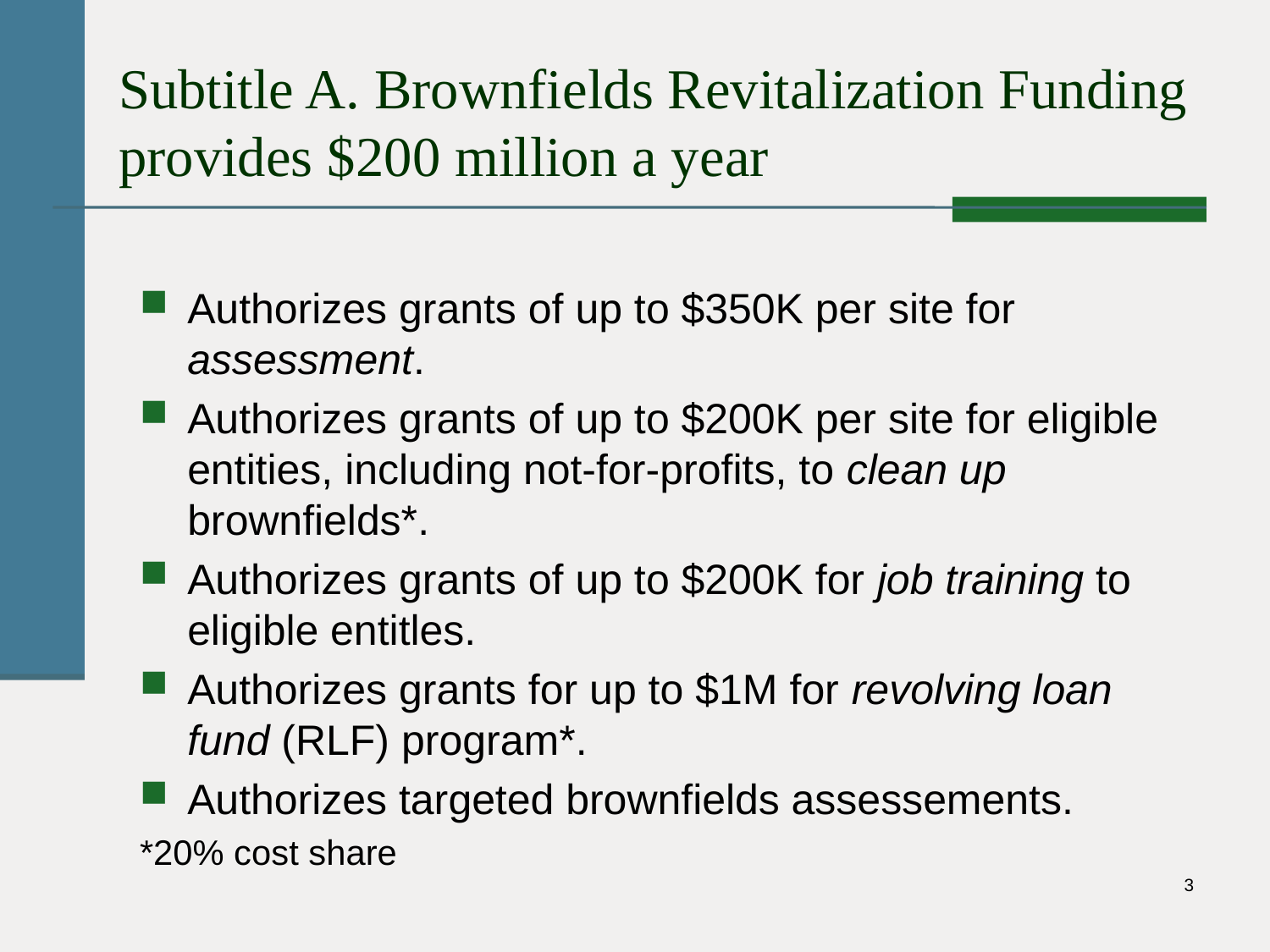

# Subtitle A. Brownfields Revitalization Funding provides $200 million a year
Authorizes grants of up to $350K per site for assessment.
Authorizes grants of up to $200K per site for eligible entities, including not-for-profits, to clean up brownfields*.
Authorizes grants of up to $200K for job training to eligible entitles.
Authorizes grants for up to $1M for revolving loan fund (RLF) program*.
Authorizes targeted brownfields assessements.
*20% cost share
3